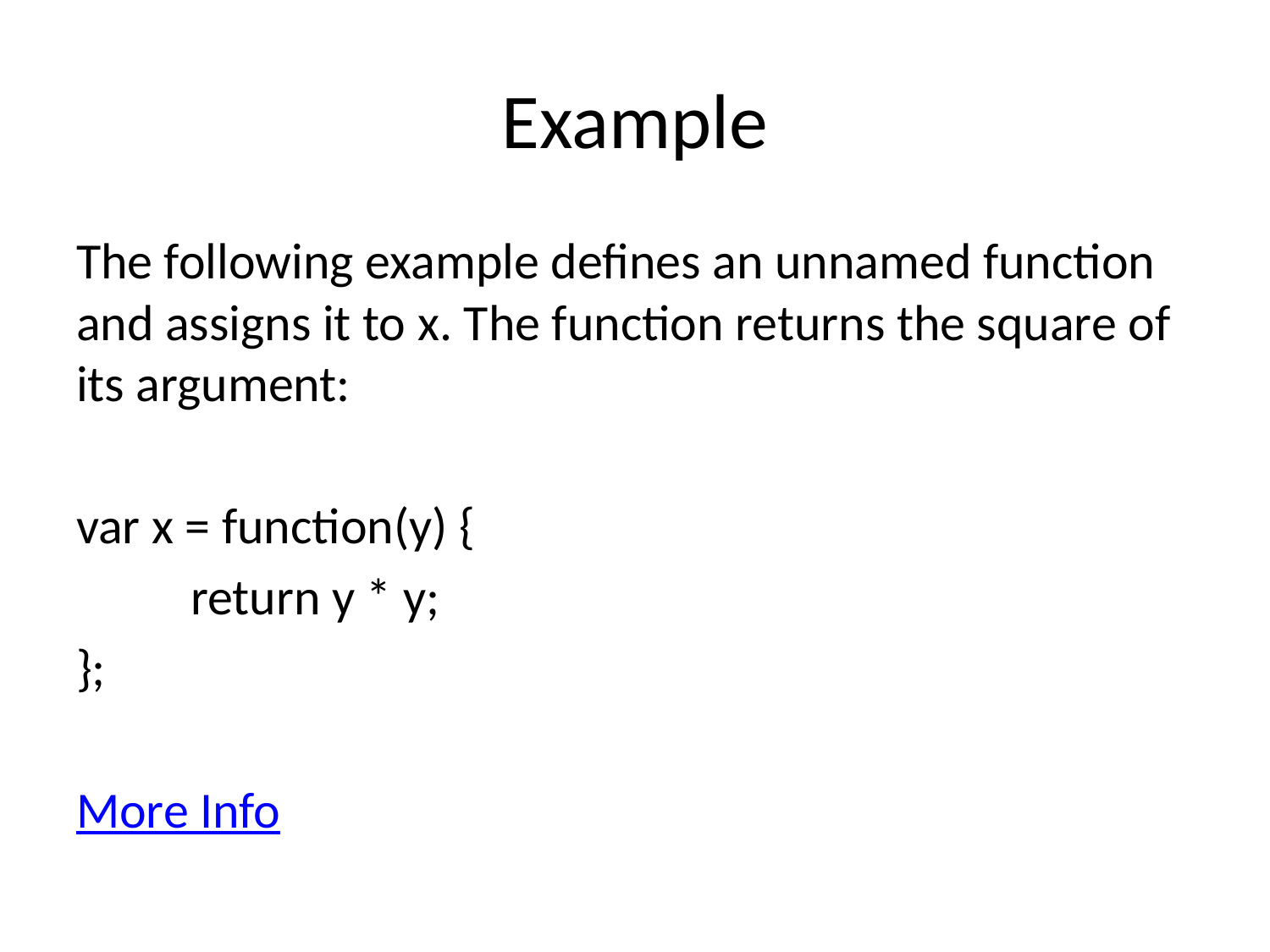

# Example
The following example defines an unnamed function and assigns it to x. The function returns the square of its argument:

var x = function(y) {
	return y * y;
};

More Info